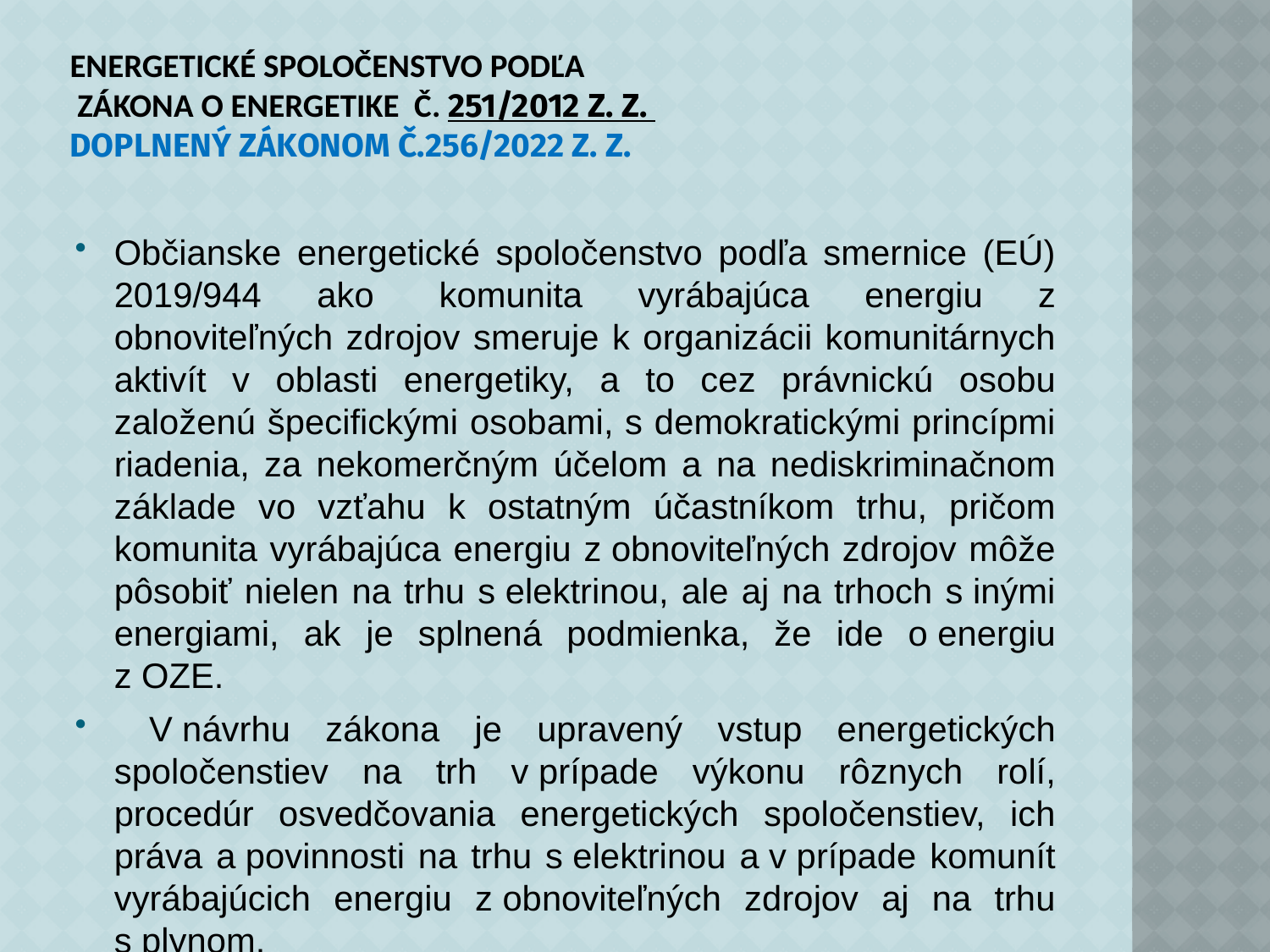

# Energetické spoločenstvo podľa zákona o energetike  č. 251/2012 Z. z. doplnený zákonom č.256/2022 Z. z.
Občianske energetické spoločenstvo podľa smernice (EÚ) 2019/944 ako  komunita vyrábajúca energiu z obnoviteľných zdrojov smeruje k organizácii komunitárnych aktivít v oblasti energetiky, a to cez právnickú osobu založenú špecifickými osobami, s demokratickými princípmi riadenia, za nekomerčným účelom a na nediskriminačnom základe vo vzťahu k ostatným účastníkom trhu, pričom komunita vyrábajúca energiu z obnoviteľných zdrojov môže pôsobiť nielen na trhu s elektrinou, ale aj na trhoch s inými energiami, ak je splnená podmienka, že ide o energiu z OZE.
 V návrhu zákona je upravený vstup energetických spoločenstiev na trh v prípade výkonu rôznych rolí, procedúr osvedčovania energetických spoločenstiev, ich práva a povinnosti na trhu s elektrinou a v prípade komunít vyrábajúcich energiu z obnoviteľných zdrojov aj na trhu s plynom.